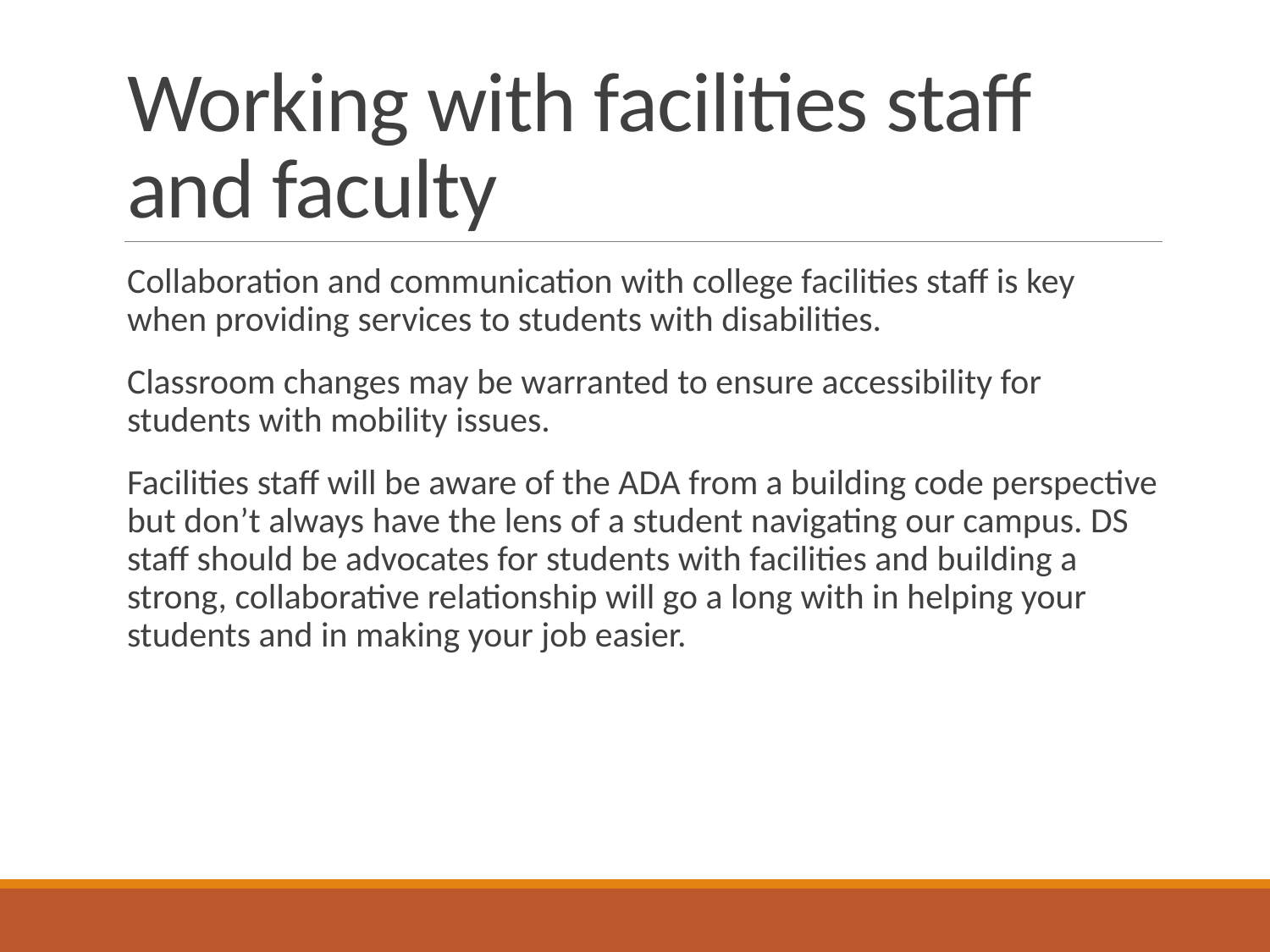

# Working with facilities staff and faculty
Collaboration and communication with college facilities staff is key when providing services to students with disabilities.
Classroom changes may be warranted to ensure accessibility for students with mobility issues.
Facilities staff will be aware of the ADA from a building code perspective but don’t always have the lens of a student navigating our campus. DS staff should be advocates for students with facilities and building a strong, collaborative relationship will go a long with in helping your students and in making your job easier.